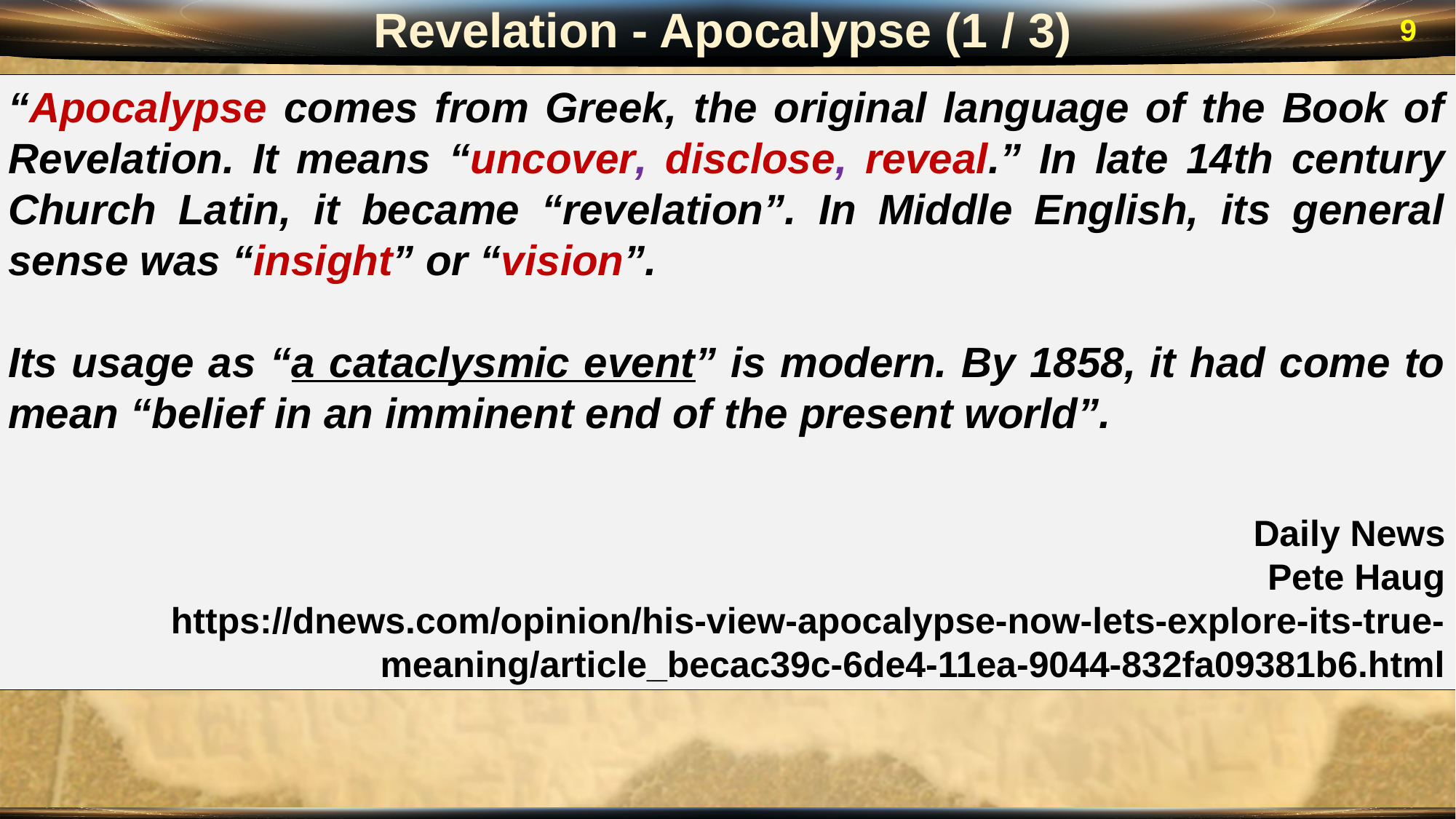

Revelation - Apocalypse (1 / 3)
9
“Apocalypse comes from Greek, the original language of the Book of Revelation. It means “uncover, disclose, reveal.” In late 14th century Church Latin, it became “revelation”. In Middle English, its general sense was “insight” or “vision”.

Its usage as “a cataclysmic event” is modern. By 1858, it had come to mean “belief in an imminent end of the present world”.

Daily News
Pete Haug
https://dnews.com/opinion/his-view-apocalypse-now-lets-explore-its-true-meaning/article_becac39c-6de4-11ea-9044-832fa09381b6.html